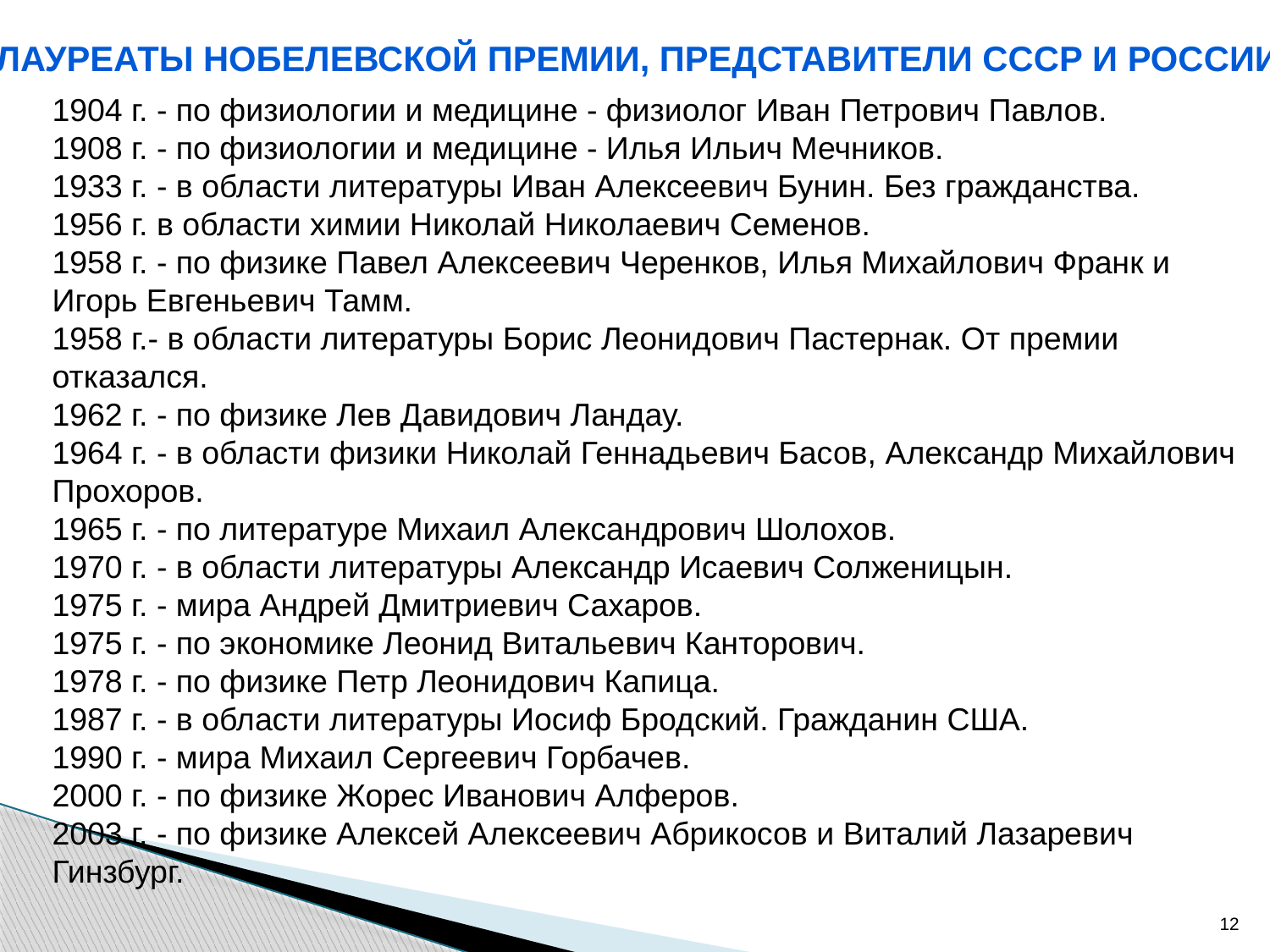

Лауреаты Нобелевской премии, Представители СССР и России
1904 г. - по физиологии и медицине - физиолог Иван Петрович Павлов.
1908 г. - по физиологии и медицине - Илья Ильич Мечников.
1933 г. - в области литературы Иван Алексеевич Бунин. Без гражданства.
1956 г. в области химии Николай Николаевич Семенов.
1958 г. - по физике Павел Алексеевич Черенков, Илья Михайлович Франк и Игорь Евгеньевич Тамм.
1958 г.- в области литературы Борис Леонидович Пастернак. От премии отказался.
1962 г. - по физике Лев Давидович Ландау.
1964 г. - в области физики Николай Геннадьевич Басов, Александр Михайлович Прохоров.
1965 г. - по литературе Михаил Александрович Шолохов.
1970 г. - в области литературы Александр Исаевич Солженицын.
1975 г. - мира Андрей Дмитриевич Сахаров.
1975 г. - по экономике Леонид Витальевич Канторович.
1978 г. - по физике Петр Леонидович Капица.
1987 г. - в области литературы Иосиф Бродский. Гражданин США.
1990 г. - мира Михаил Сергеевич Горбачев.
2000 г. - по физике Жорес Иванович Алферов.
2003 г. - по физике Алексей Алексеевич Абрикосов и Виталий Лазаревич Гинзбург.

12